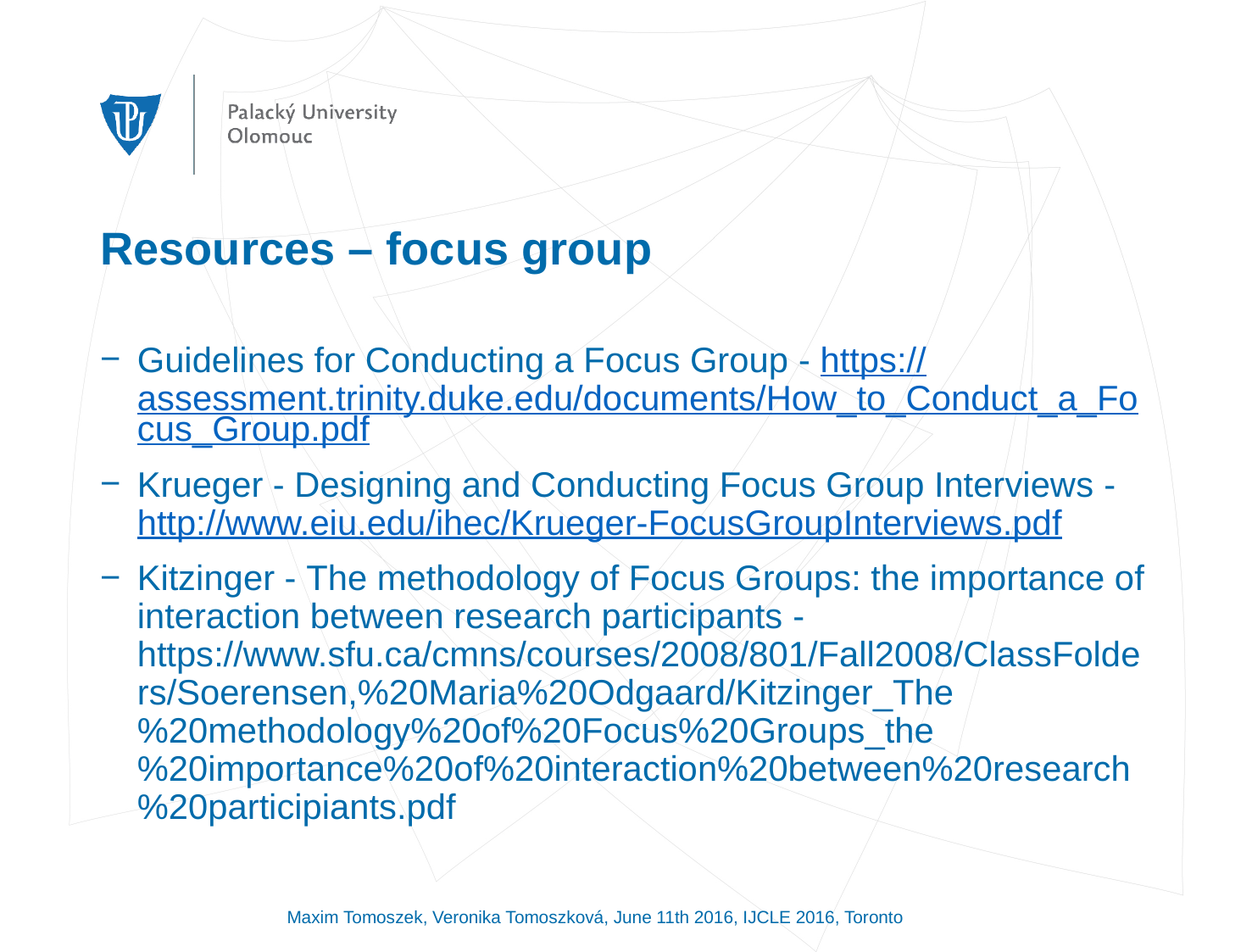

# Resources – focus group
Guidelines for Conducting a Focus Group - https://assessment.trinity.duke.edu/documents/How_to_Conduct_a_Focus_Group.pdf
Krueger - Designing and Conducting Focus Group Interviews - http://www.eiu.edu/ihec/Krueger-FocusGroupInterviews.pdf
Kitzinger - The methodology of Focus Groups: the importance of interaction between research participants - https://www.sfu.ca/cmns/courses/2008/801/Fall2008/ClassFolders/Soerensen,%20Maria%20Odgaard/Kitzinger_The%20methodology%20of%20Focus%20Groups_the%20importance%20of%20interaction%20between%20research%20participiants.pdf
Maxim Tomoszek, Veronika Tomoszková, June 11th 2016, IJCLE 2016, Toronto